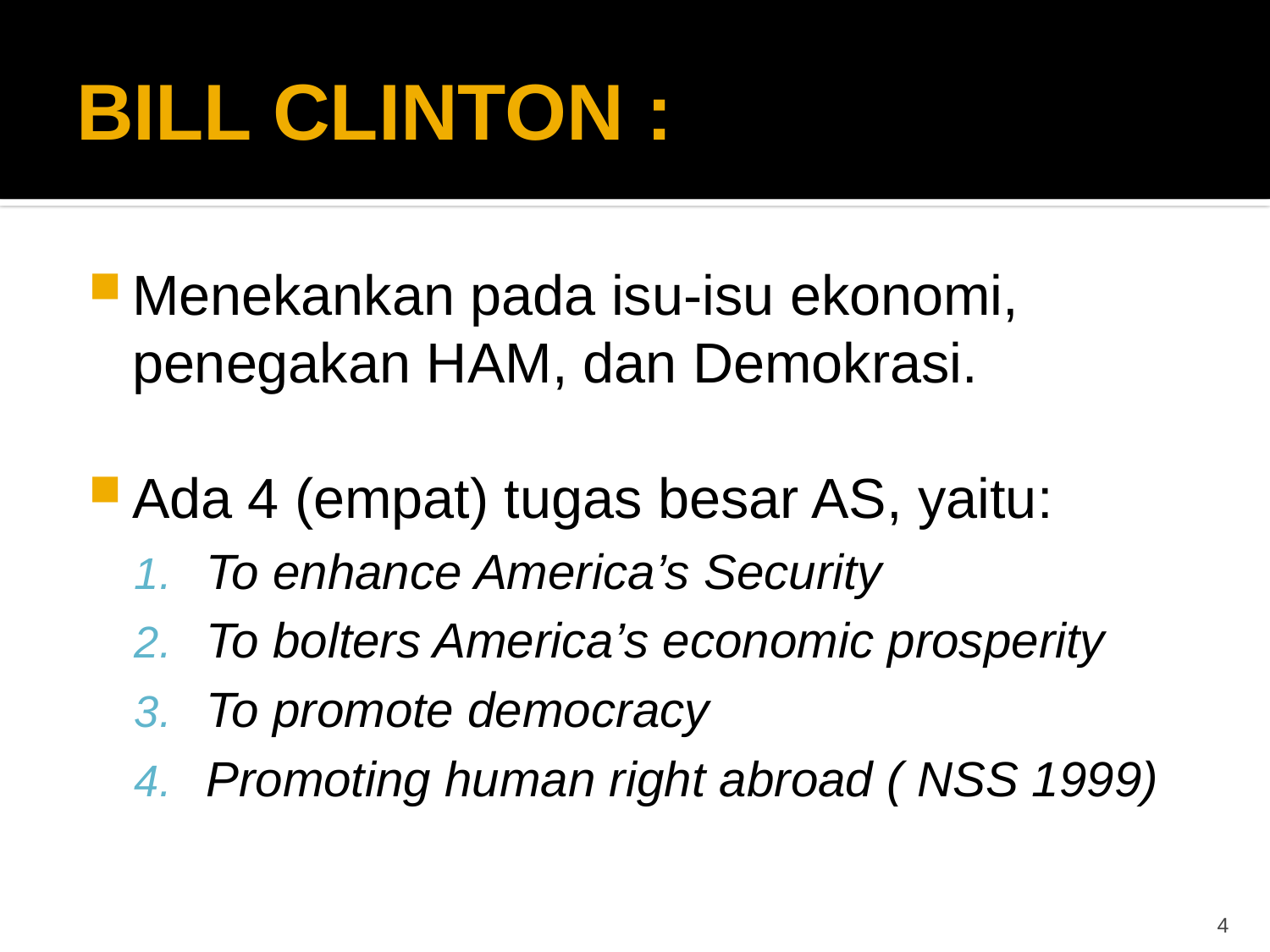

# BILL CLINTON :
Menekankan pada isu-isu ekonomi, penegakan HAM, dan Demokrasi.

Ada 4 (empat) tugas besar AS, yaitu:
To enhance America’s Security
To bolters America’s economic prosperity
To promote democracy
Promoting human right abroad ( NSS 1999)

4